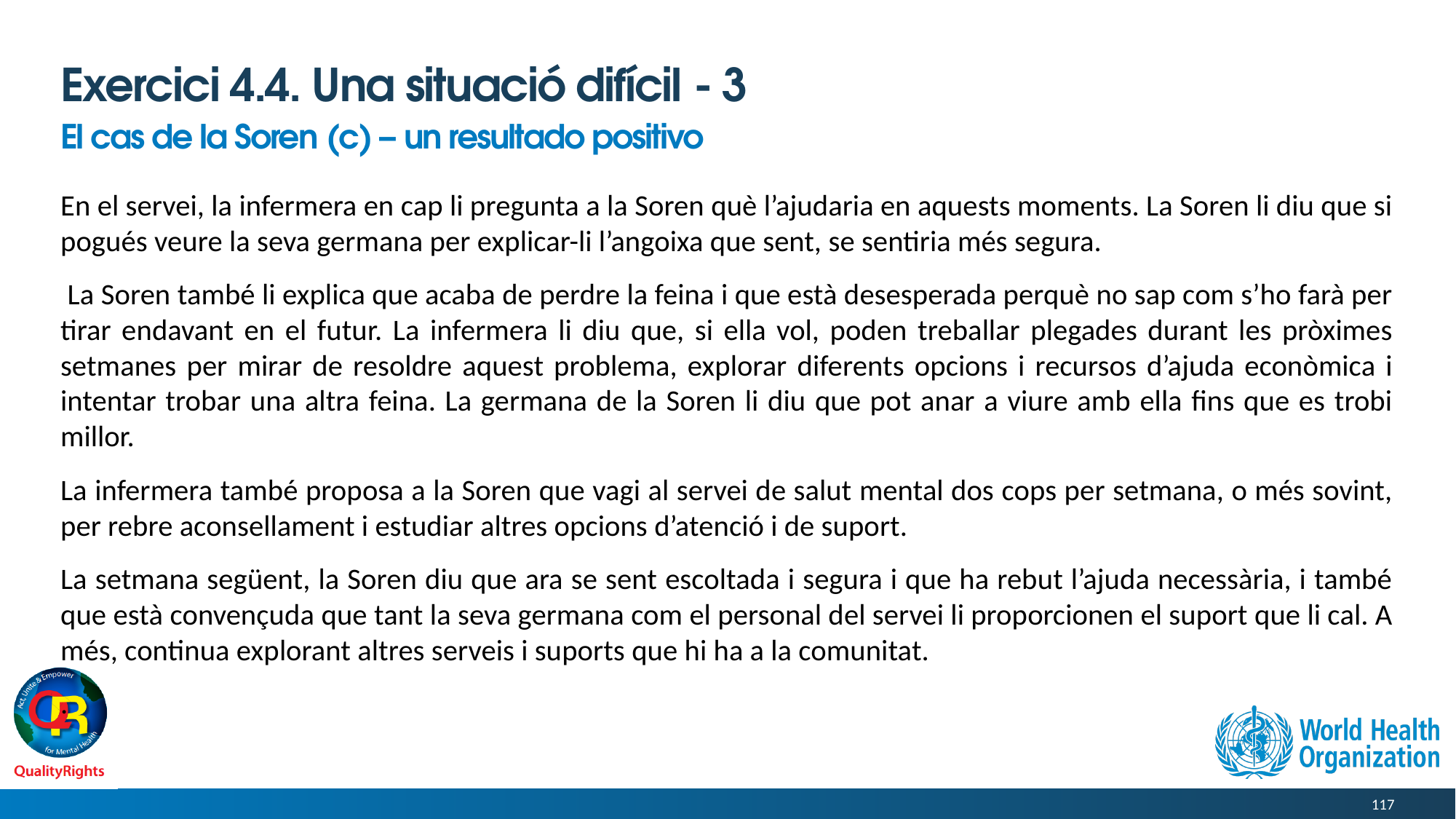

# Exercici 4.4. Una situació difícil - 3
El cas de la Soren (c) – un resultado positivo
En el servei, la infermera en cap li pregunta a la Soren què l’ajudaria en aquests moments. La Soren li diu que si pogués veure la seva germana per explicar-li l’angoixa que sent, se sentiria més segura.
 La Soren també li explica que acaba de perdre la feina i que està desesperada perquè no sap com s’ho farà per tirar endavant en el futur. La infermera li diu que, si ella vol, poden treballar plegades durant les pròximes setmanes per mirar de resoldre aquest problema, explorar diferents opcions i recursos d’ajuda econòmica i intentar trobar una altra feina. La germana de la Soren li diu que pot anar a viure amb ella fins que es trobi millor.
La infermera també proposa a la Soren que vagi al servei de salut mental dos cops per setmana, o més sovint, per rebre aconsellament i estudiar altres opcions d’atenció i de suport.
La setmana següent, la Soren diu que ara se sent escoltada i segura i que ha rebut l’ajuda necessària, i també que està convençuda que tant la seva germana com el personal del servei li proporcionen el suport que li cal. A més, continua explorant altres serveis i suports que hi ha a la comunitat.
.
117